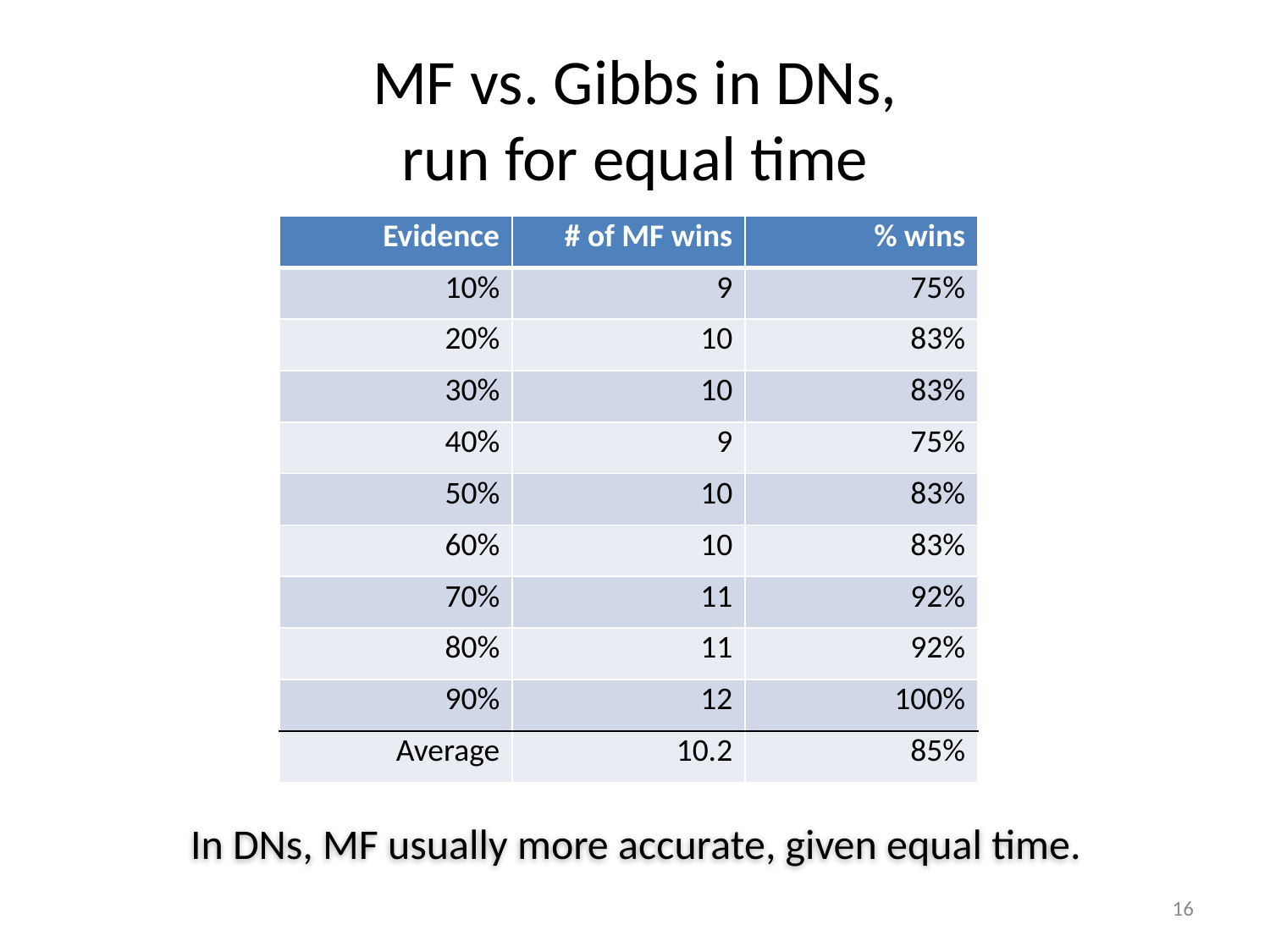

# MF vs. Gibbs in DNs, run for equal time
| Evidence | # of MF wins | % wins |
| --- | --- | --- |
| 10% | 9 | 75% |
| 20% | 10 | 83% |
| 30% | 10 | 83% |
| 40% | 9 | 75% |
| 50% | 10 | 83% |
| 60% | 10 | 83% |
| 70% | 11 | 92% |
| 80% | 11 | 92% |
| 90% | 12 | 100% |
| Average | 10.2 | 85% |
In DNs, MF usually more accurate, given equal time.
16